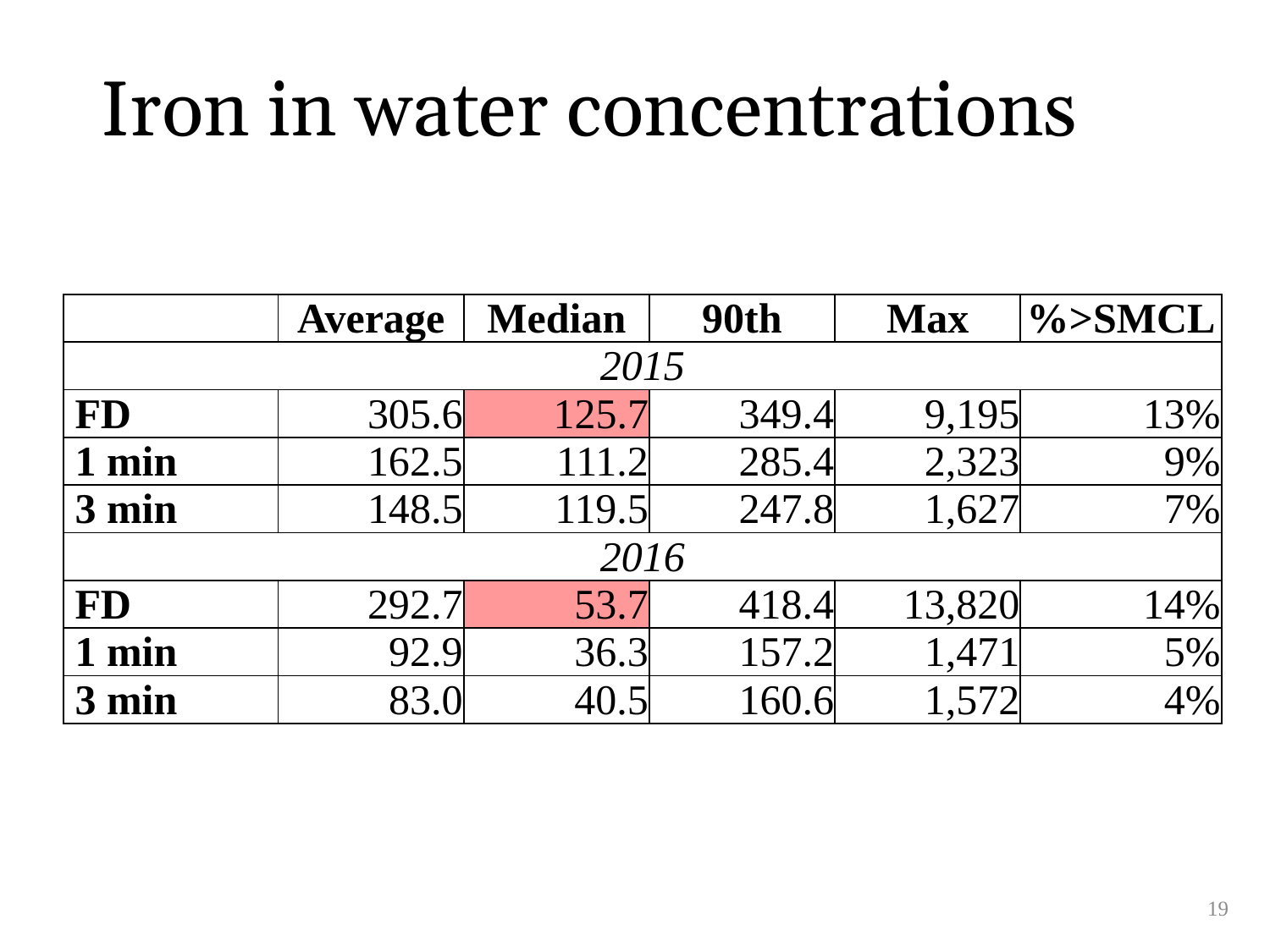

# Iron in water concentrations
|  | Average | Median | 90th | Max | %>SMCL |
| --- | --- | --- | --- | --- | --- |
| 2015 |  |  |  |  |  |
| FD | 305.6 | 125.7 | 349.4 | 9,195 | 13% |
| 1 min | 162.5 | 111.2 | 285.4 | 2,323 | 9% |
| 3 min | 148.5 | 119.5 | 247.8 | 1,627 | 7% |
| 2016 |  |  |  |  |  |
| FD | 292.7 | 53.7 | 418.4 | 13,820 | 14% |
| 1 min | 92.9 | 36.3 | 157.2 | 1,471 | 5% |
| 3 min | 83.0 | 40.5 | 160.6 | 1,572 | 4% |
19